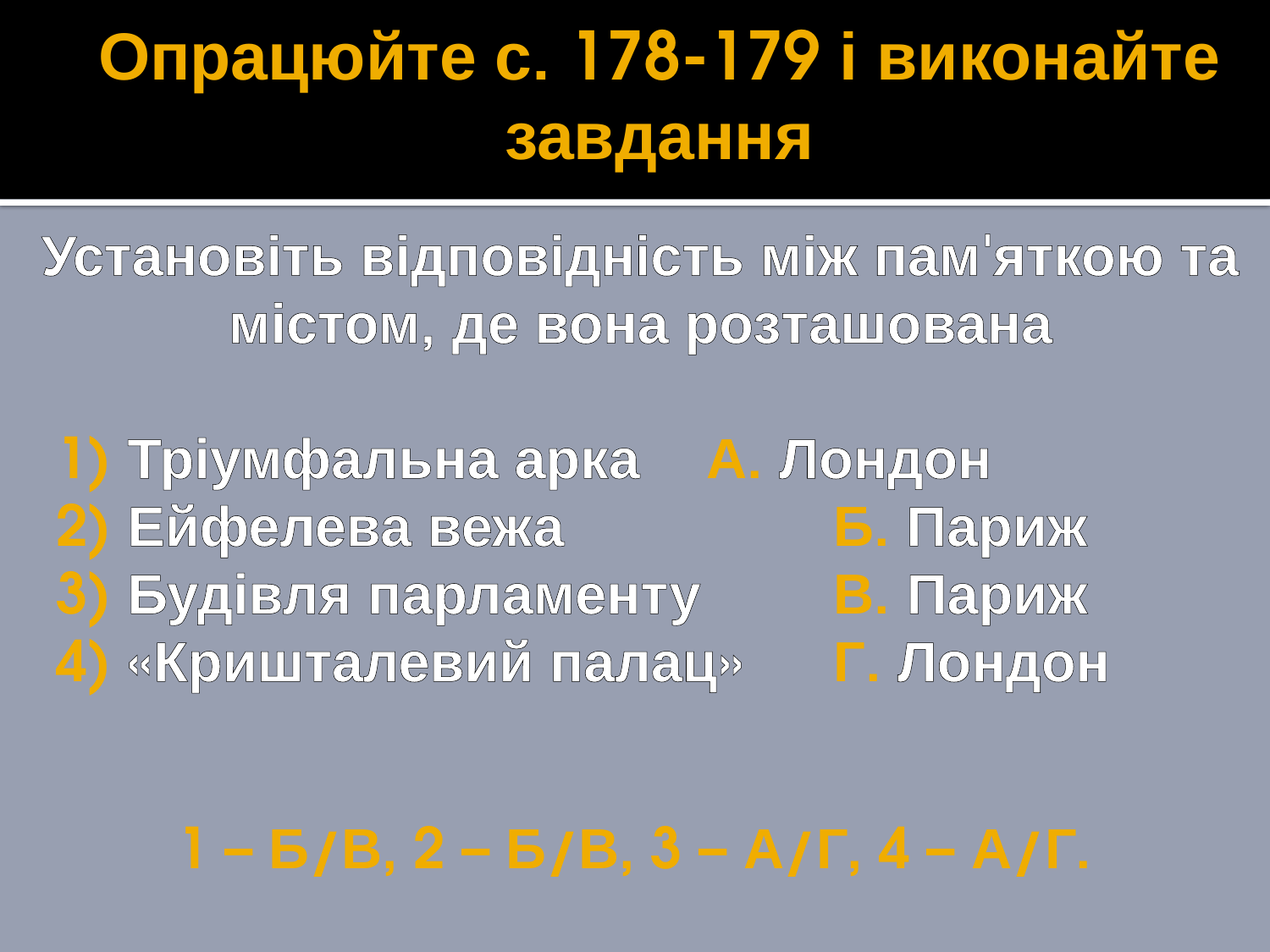

Опрацюйте с. 178-179 і виконайте завдання
Установіть відповідність між пам'яткою та містом, де вона розташована

  1) Тріумфальна арка	   А. Лондон
  2) Ейфелева вежа		   Б. Париж
  3) Будівля парламенту	   В. Париж
  4) «Кришталевий палац»	   Г. Лондон
1 – Б/В, 2 – Б/В, 3 – А/Г, 4 – А/Г.